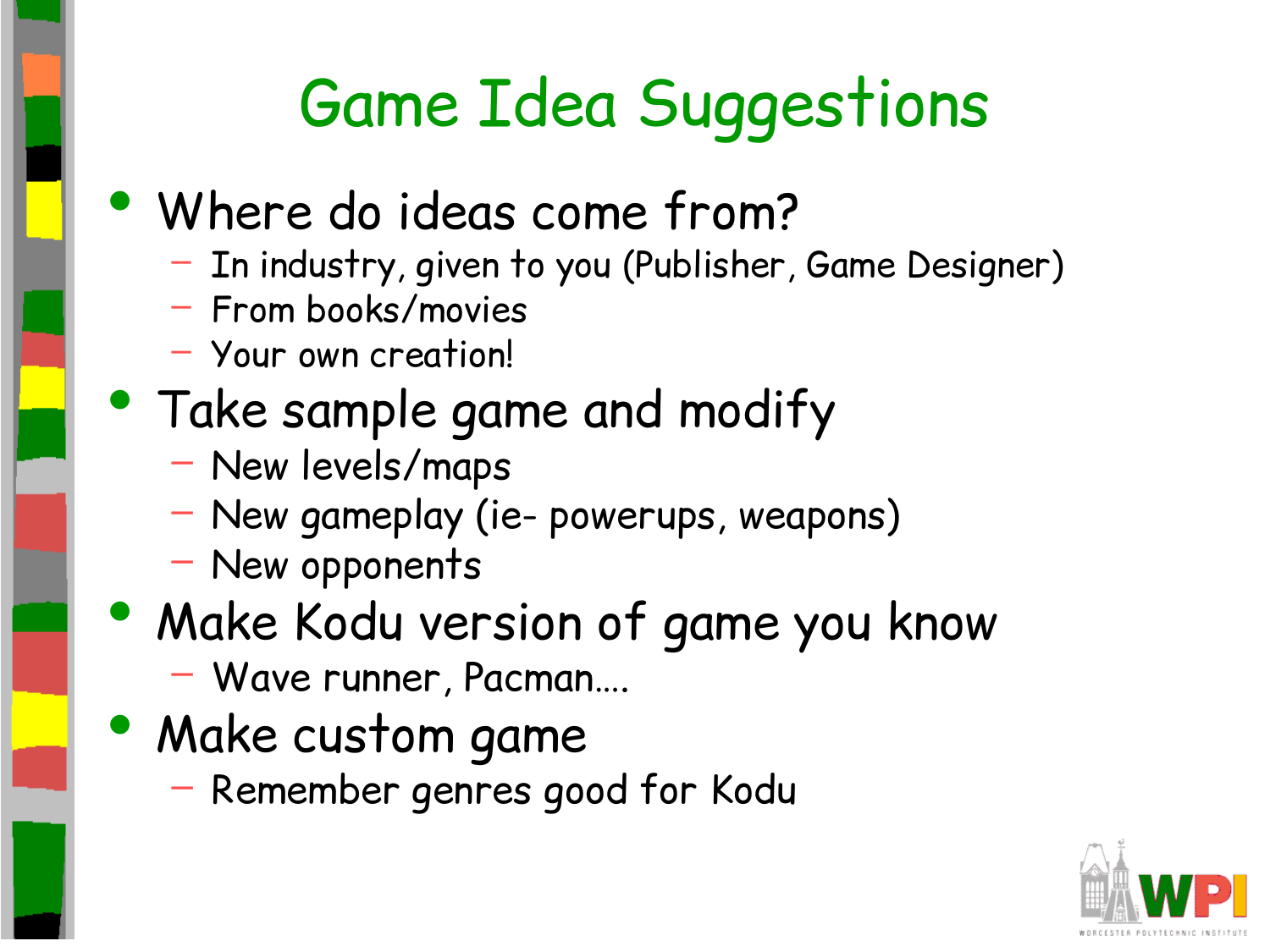

# Game Idea Suggestions
Where do ideas come from?
In industry, given to you (Publisher, Game Designer)
From books/movies
Your own creation!
Take sample game and modify
New levels/maps
New gameplay (ie- powerups, weapons)
New opponents
Make Kodu version of game you know
Wave runner, Pacman….
Make custom game
Remember genres good for Kodu